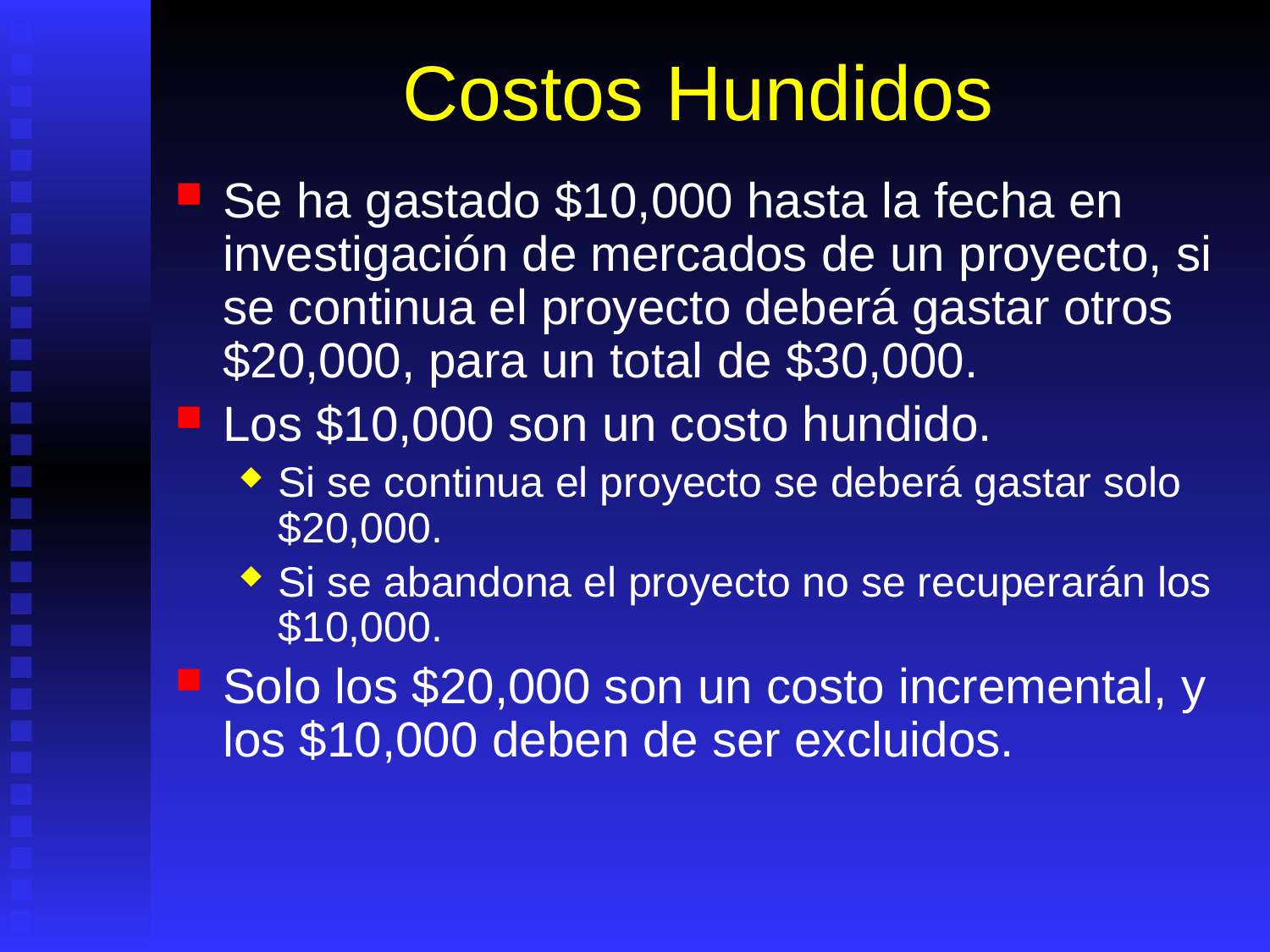

# Costos Hundidos
Se ha gastado $10,000 hasta la fecha en investigación de mercados de un proyecto, si se continua el proyecto deberá gastar otros $20,000, para un total de $30,000.
Los $10,000 son un costo hundido.
Si se continua el proyecto se deberá gastar solo $20,000.
Si se abandona el proyecto no se recuperarán los $10,000.
Solo los $20,000 son un costo incremental, y los $10,000 deben de ser excluidos.